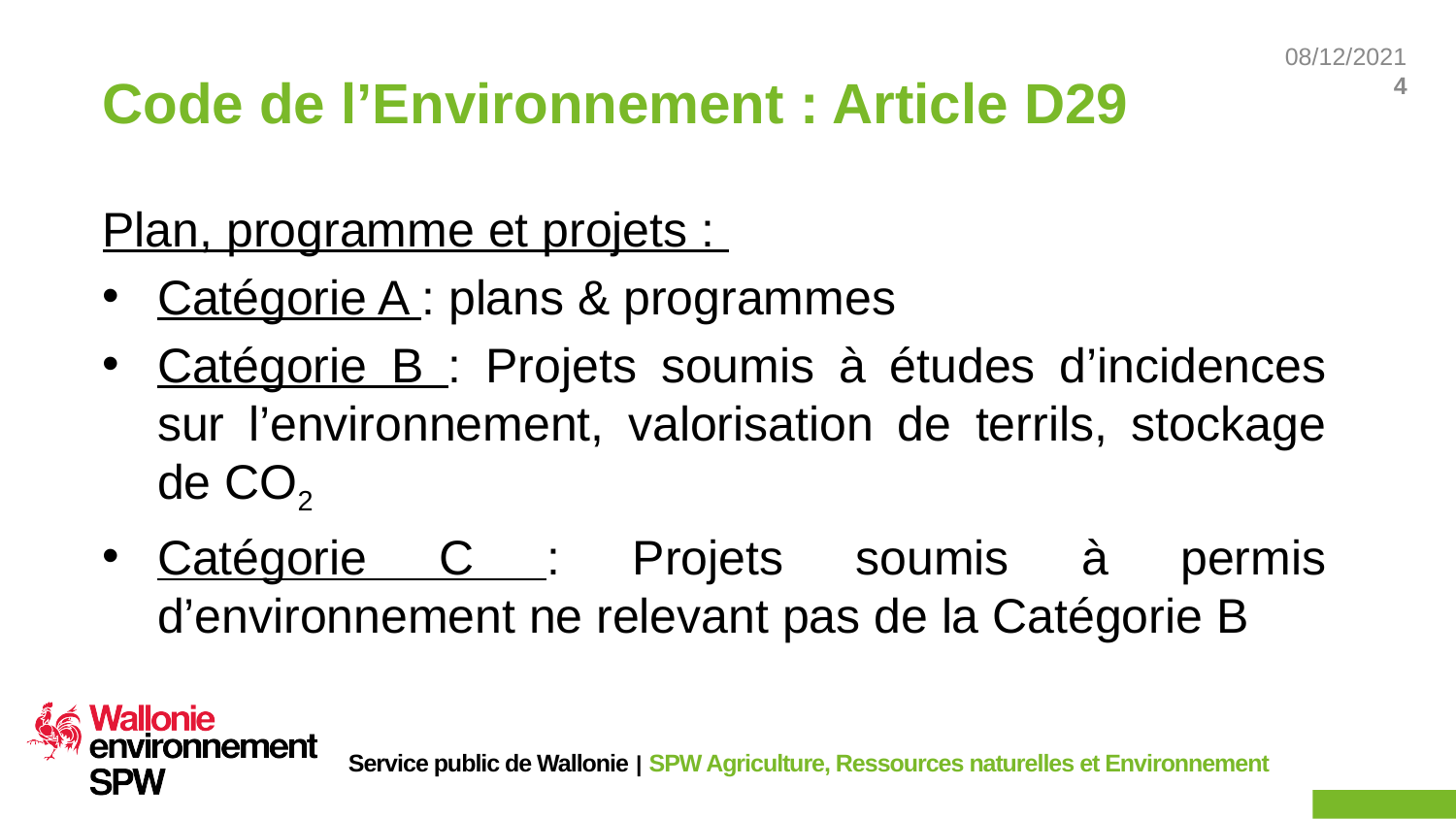

# Code de l’Environnement : Article D29
Plan, programme et projets :
Catégorie A : plans & programmes
Catégorie B : Projets soumis à études d’incidences sur l’environnement, valorisation de terrils, stockage de CO2
Catégorie C : Projets soumis à permis d’environnement ne relevant pas de la Catégorie B